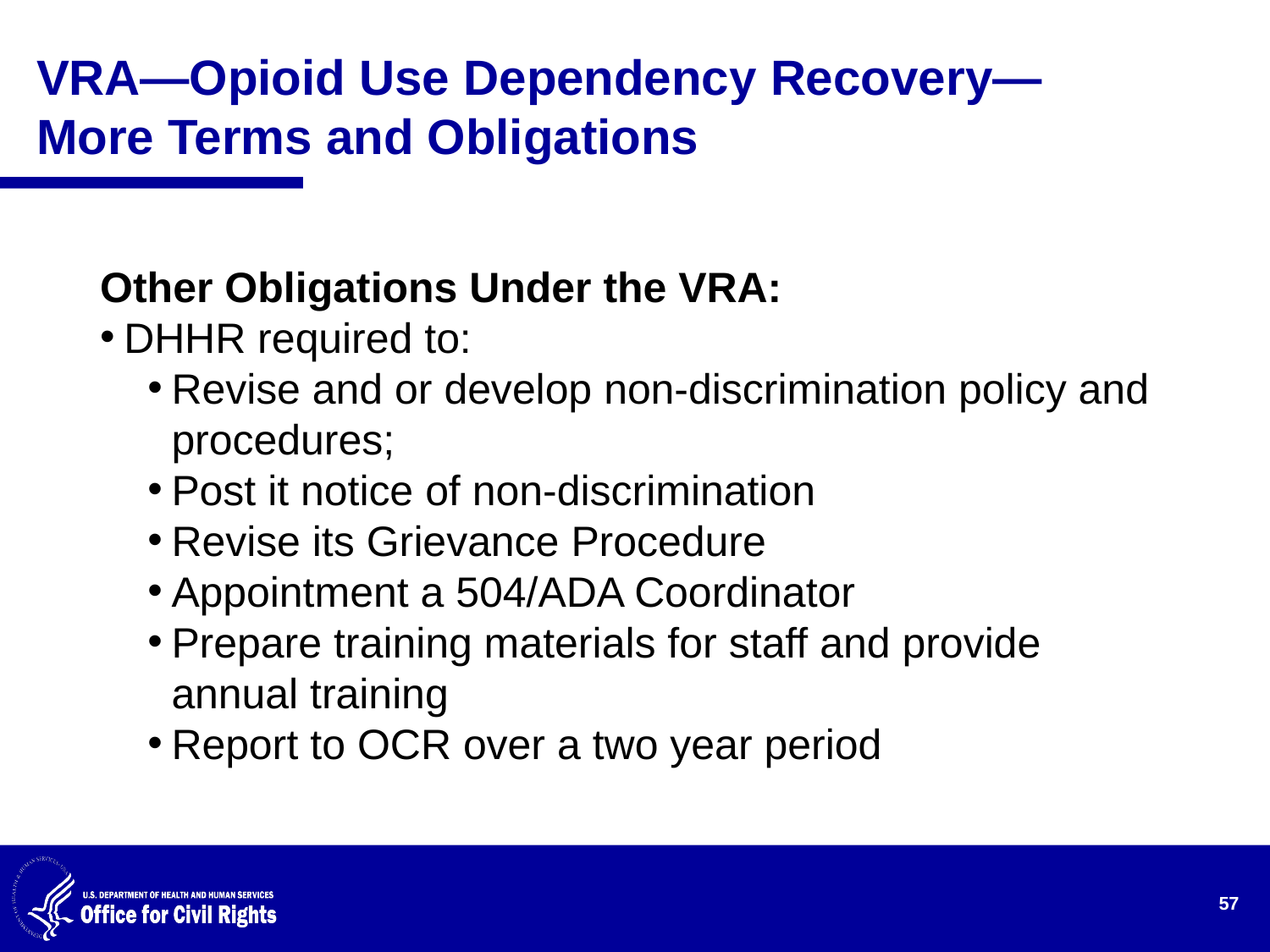

# VRA—Opioid Use Dependency Recovery—More Terms and Obligations
Other Obligations Under the VRA:
DHHR required to:
Revise and or develop non-discrimination policy and procedures;
Post it notice of non-discrimination
Revise its Grievance Procedure
Appointment a 504/ADA Coordinator
Prepare training materials for staff and provide annual training
Report to OCR over a two year period